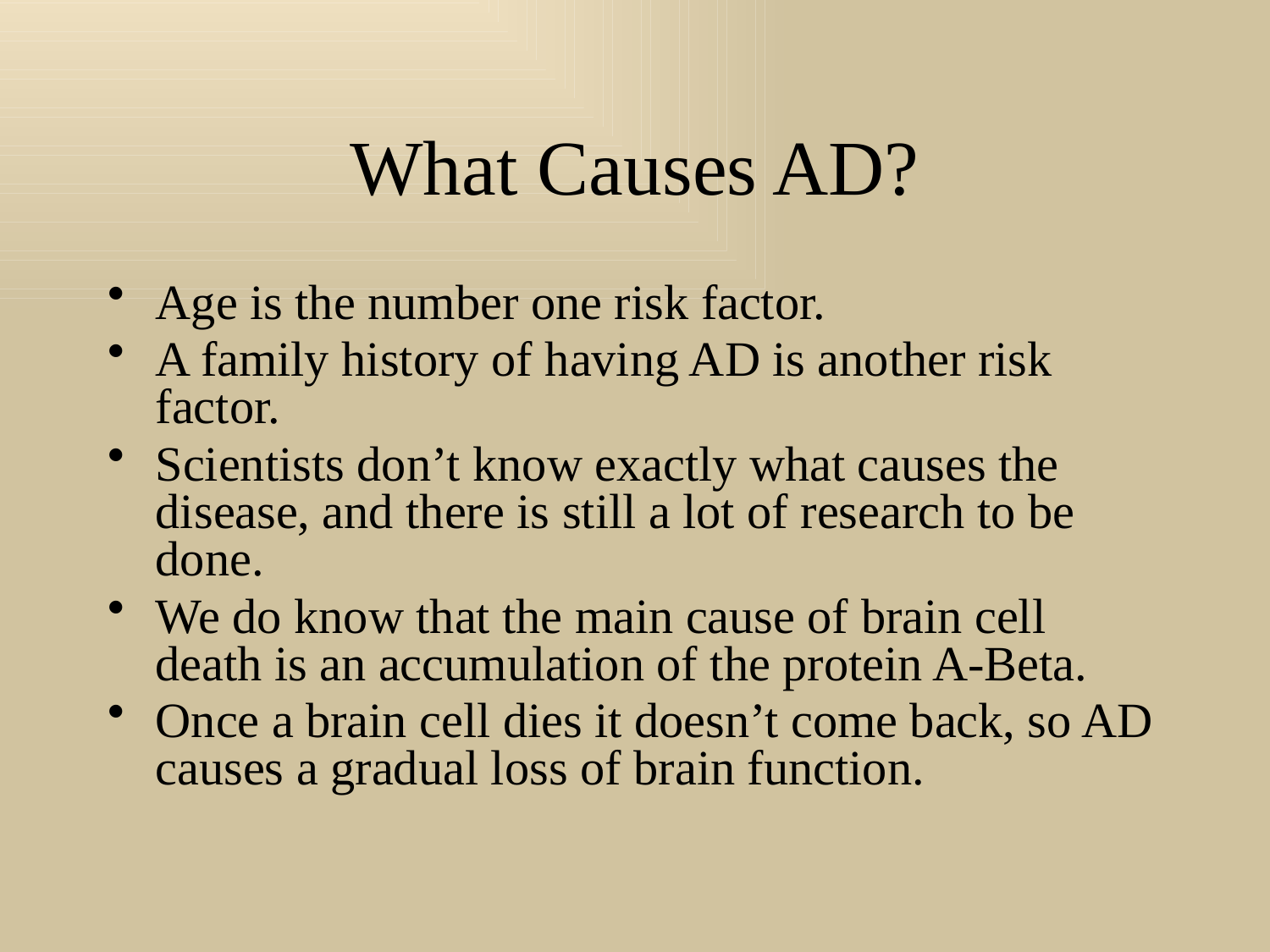

# What Causes AD?
Age is the number one risk factor.
A family history of having AD is another risk factor.
Scientists don’t know exactly what causes the disease, and there is still a lot of research to be done.
We do know that the main cause of brain cell death is an accumulation of the protein A-Beta.
Once a brain cell dies it doesn’t come back, so AD causes a gradual loss of brain function.